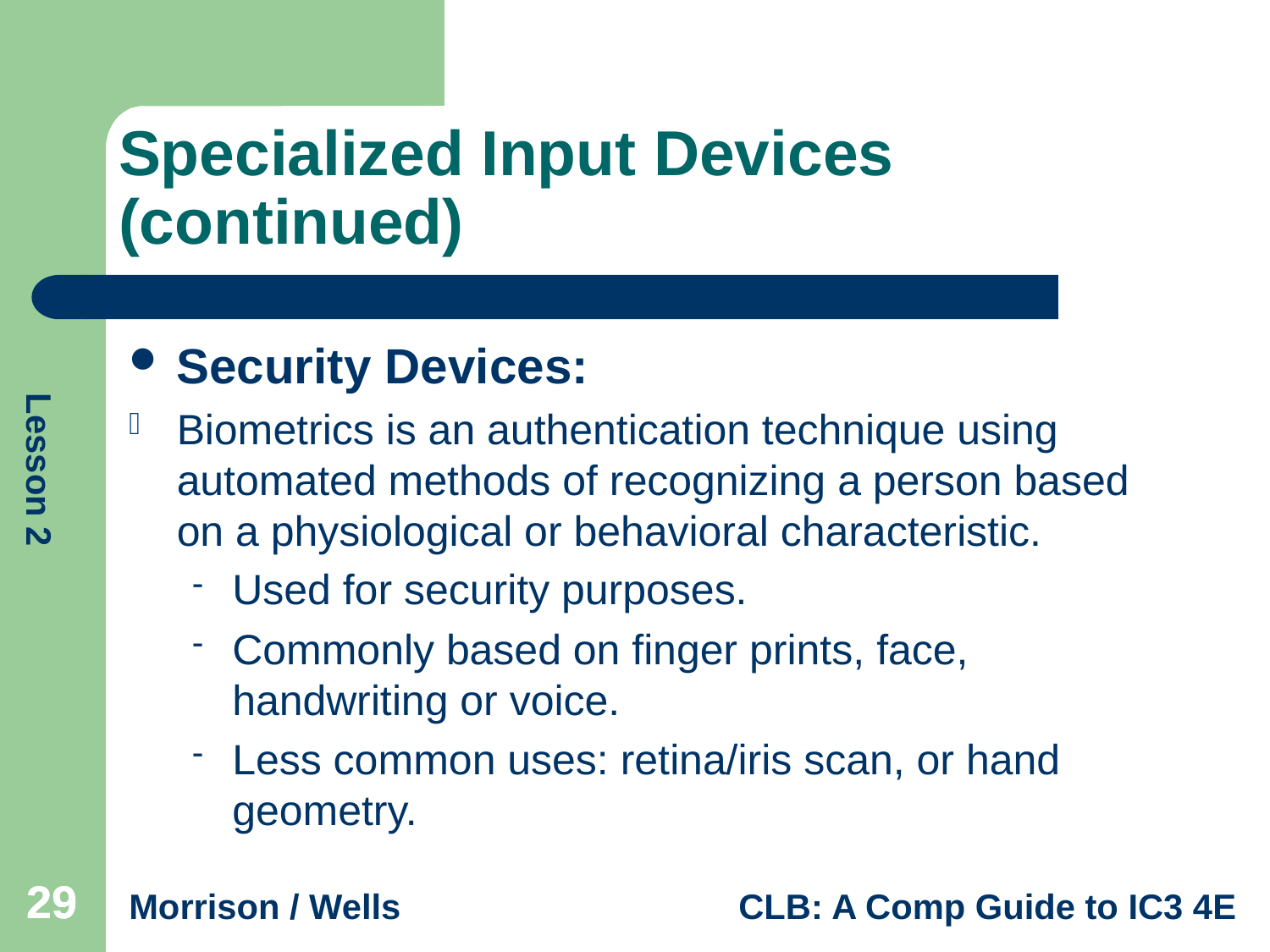

# Specialized Input Devices (continued)
Security Devices:
Biometrics is an authentication technique using automated methods of recognizing a person based on a physiological or behavioral characteristic.
Used for security purposes.
Commonly based on finger prints, face, handwriting or voice.
Less common uses: retina/iris scan, or hand geometry.

29
29
29